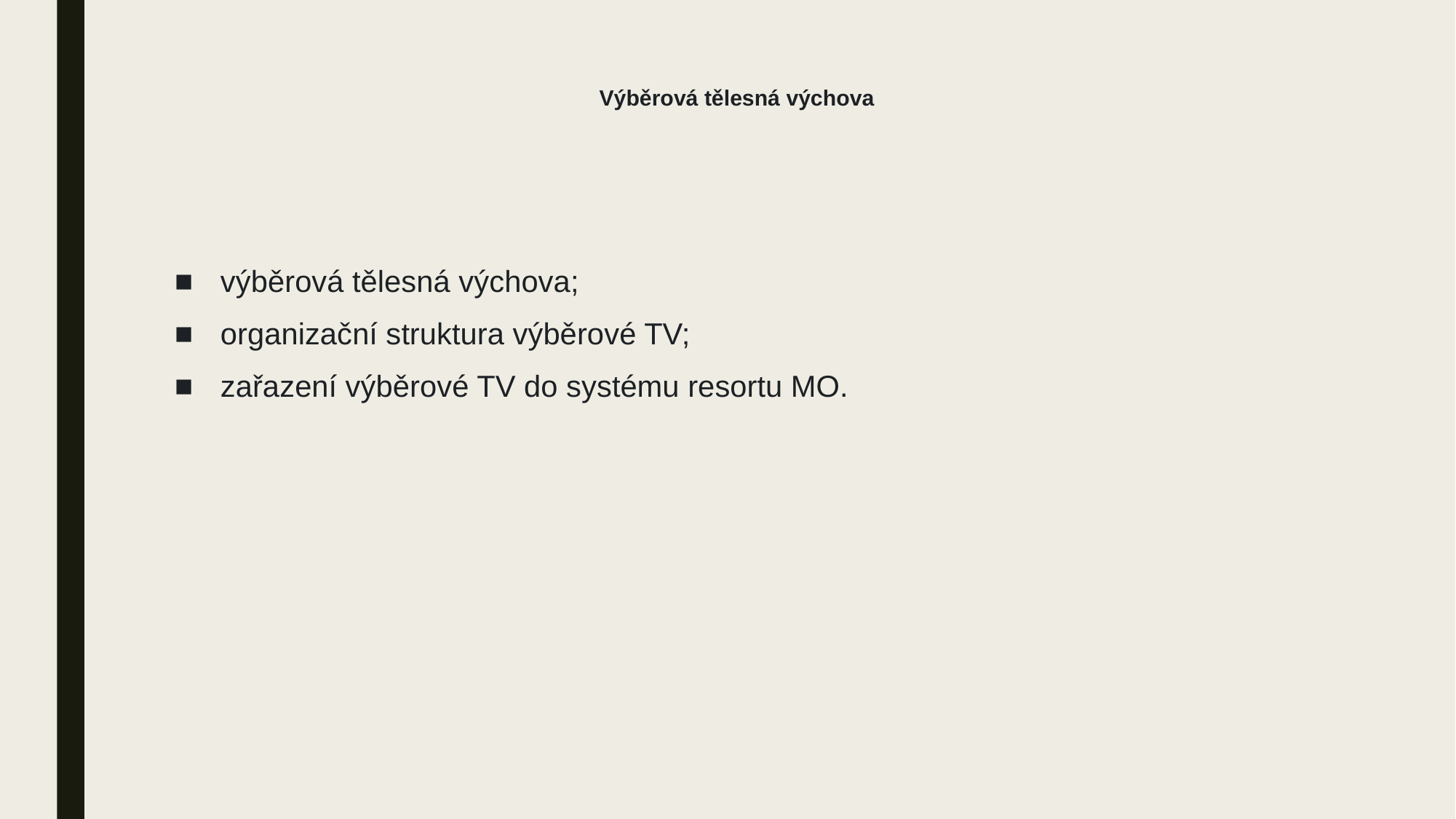

# Výběrová tělesná výchova
výběrová tělesná výchova;
organizační struktura výběrové TV;
zařazení výběrové TV do systému resortu MO.